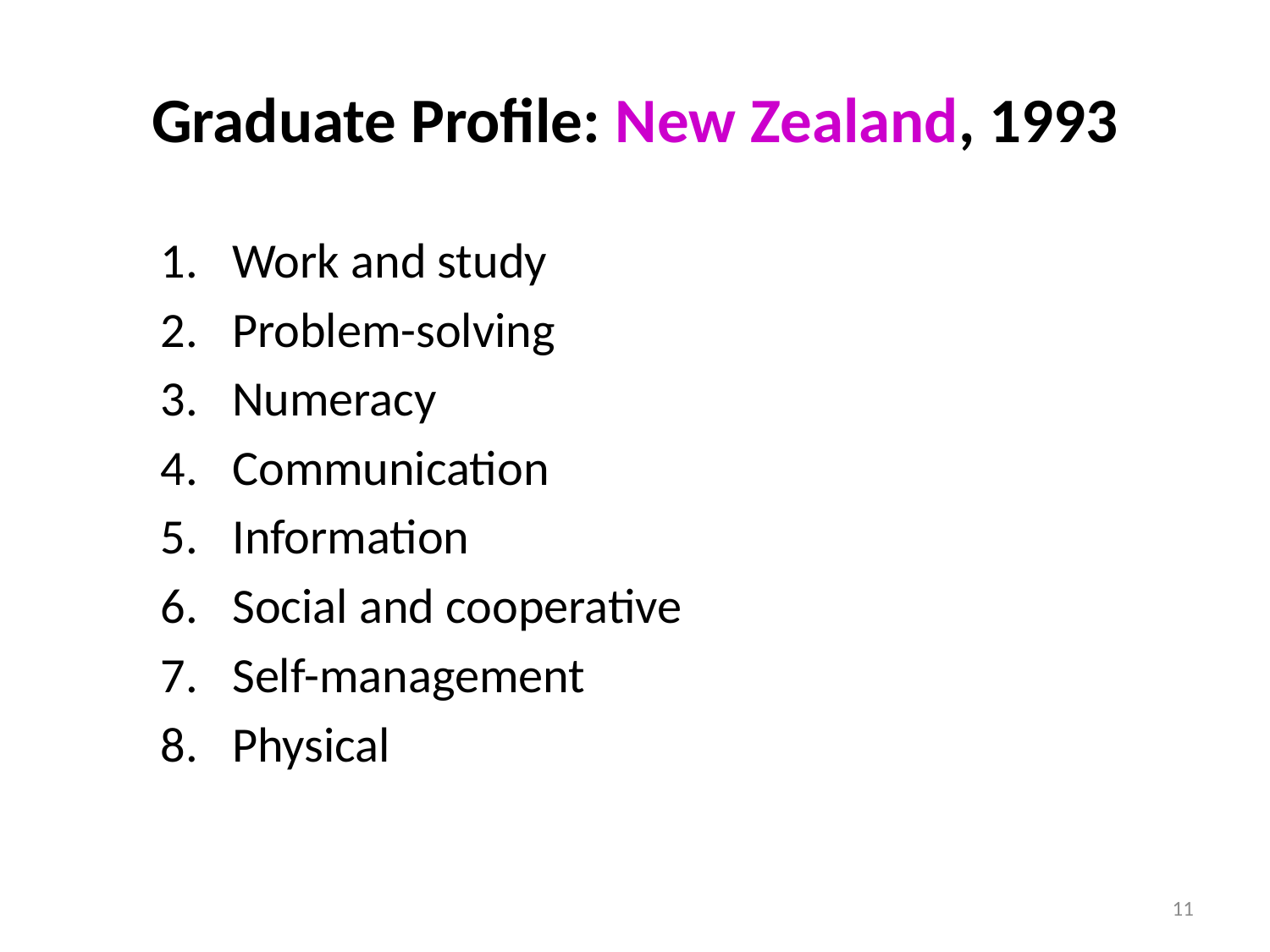

# Graduate Profile: New Zealand, 1993
Work and study
Problem-solving
Numeracy
Communication
Information
Social and cooperative
Self-management
Physical
11